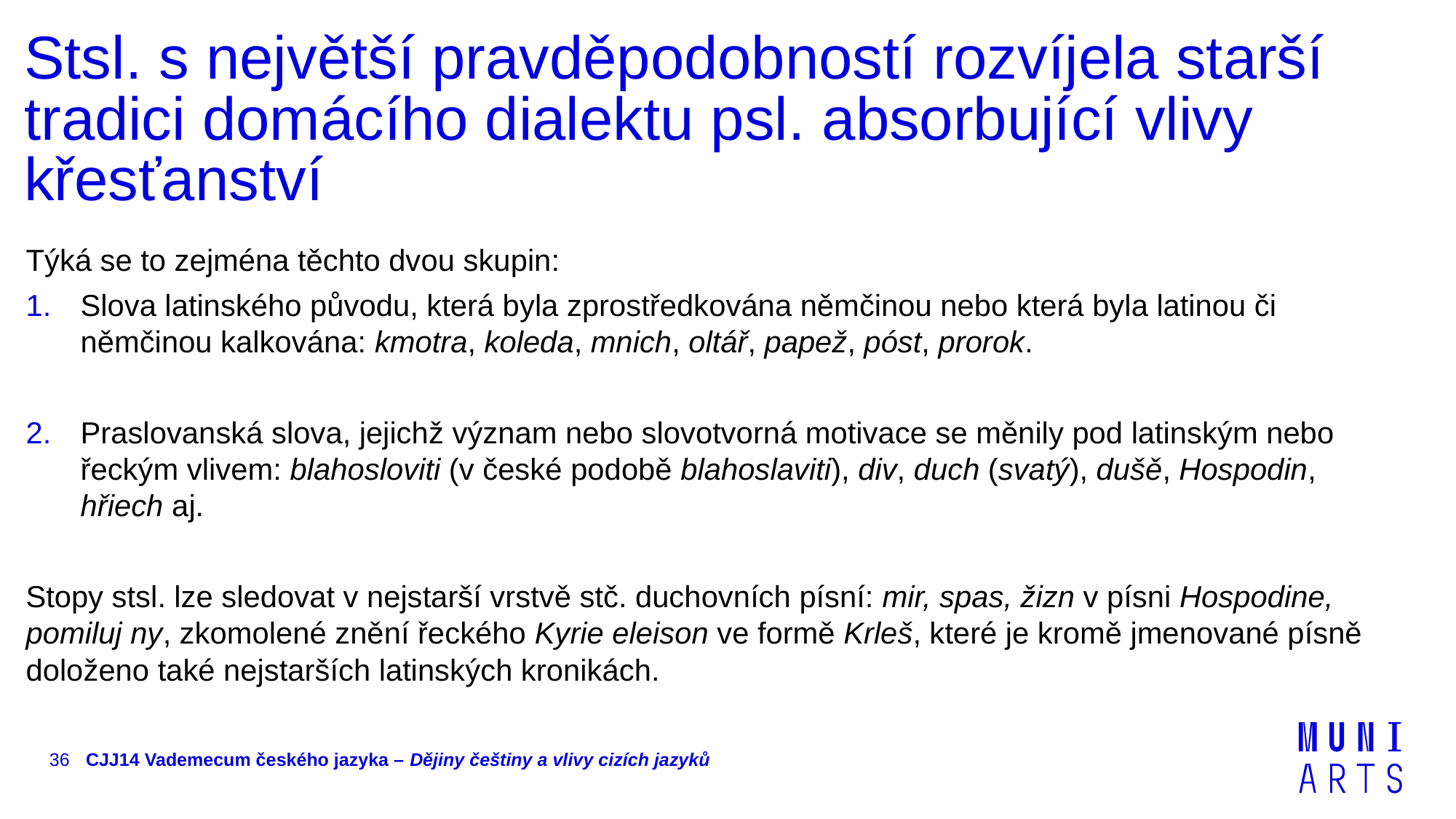

# Stsl. s největší pravděpodobností rozvíjela starší tradici domácího dialektu psl. absorbující vlivy křesťanství
Týká se to zejména těchto dvou skupin:
Slova latinského původu, která byla zprostředkována němčinou nebo která byla latinou či němčinou kalkována: kmotra, koleda, mnich, oltář, papež, póst, prorok.

Praslovanská slova, jejichž význam nebo slovotvorná motivace se měnily pod latinským nebo řeckým vlivem: blahosloviti (v české podobě blahoslaviti), div, duch (svatý), dušě, Hospodin, hřiech aj.

Stopy stsl. lze sledovat v nejstarší vrstvě stč. duchovních písní: mir, spas, žizn v písni Hospodine, pomiluj ny, zkomolené znění řeckého Kyrie eleison ve formě Krleš, které je kromě jmenované písně doloženo také nejstarších latinských kronikách.

36
CJJ14 Vademecum českého jazyka – Dějiny češtiny a vlivy cizích jazyků